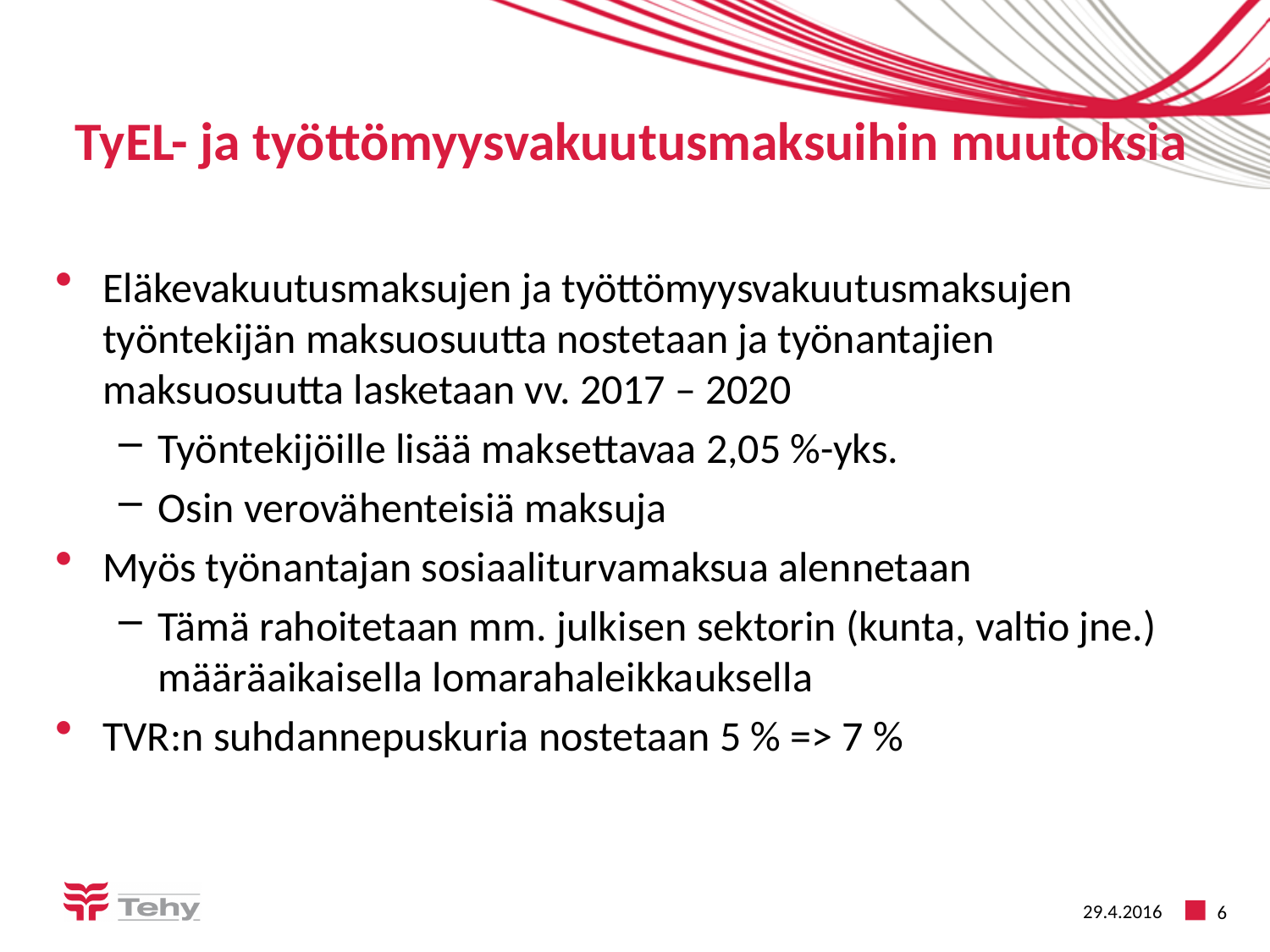

# TyEL- ja työttömyysvakuutusmaksuihin muutoksia
Eläkevakuutusmaksujen ja työttömyysvakuutusmaksujen työntekijän maksuosuutta nostetaan ja työnantajien maksuosuutta lasketaan vv. 2017 – 2020
Työntekijöille lisää maksettavaa 2,05 %-yks.
Osin verovähenteisiä maksuja
Myös työnantajan sosiaaliturvamaksua alennetaan
Tämä rahoitetaan mm. julkisen sektorin (kunta, valtio jne.) määräaikaisella lomarahaleikkauksella
TVR:n suhdannepuskuria nostetaan 5 % => 7 %
29.4.2016
6